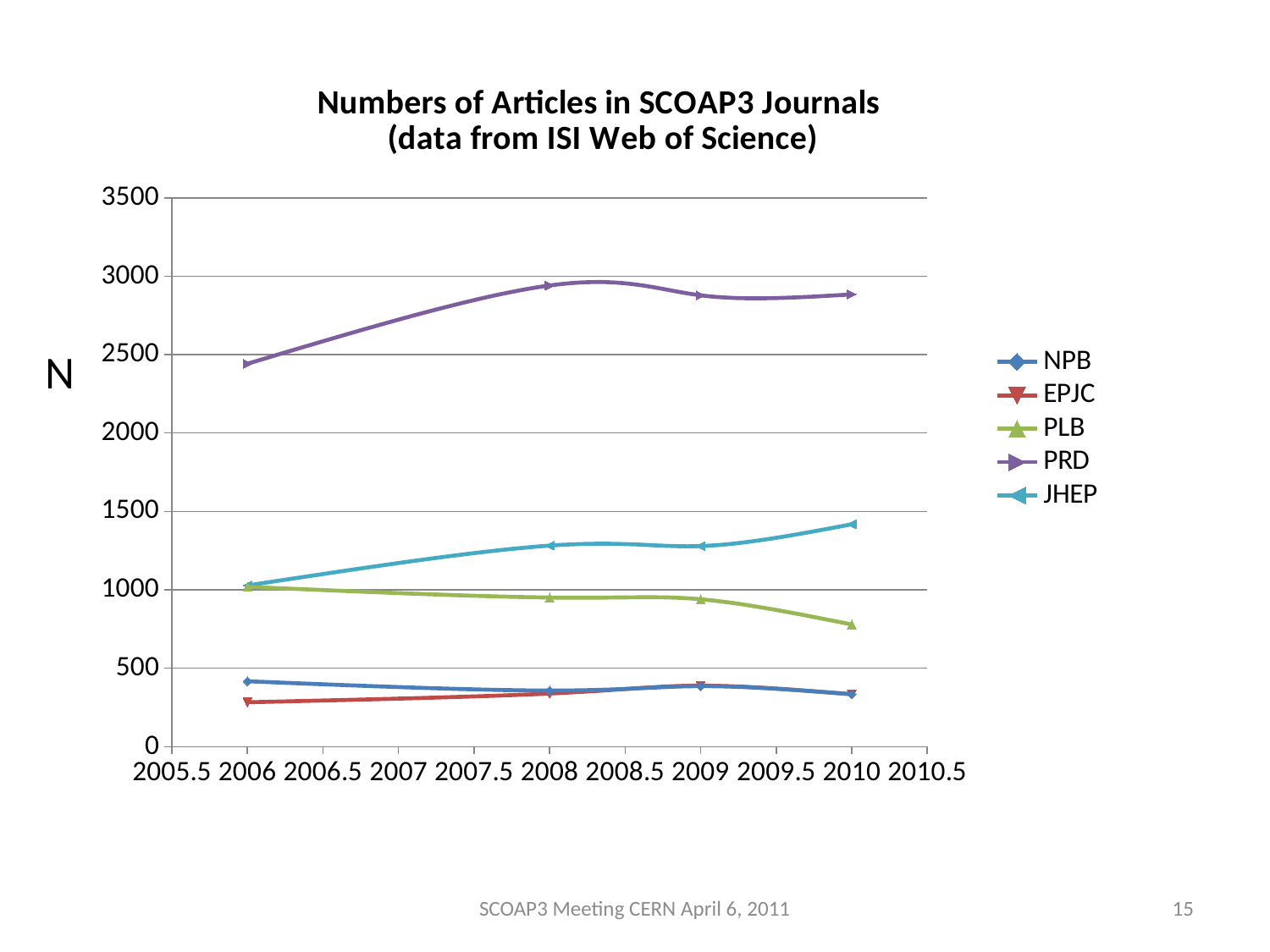

### Chart: Numbers of Articles in SCOAP3 Journals
 (data from ISI Web of Science)

| Category | NPB | EPJC | PLB | PRD | JHEP |
|---|---|---|---|---|---|
N
SCOAP3 Meeting CERN April 6, 2011
15